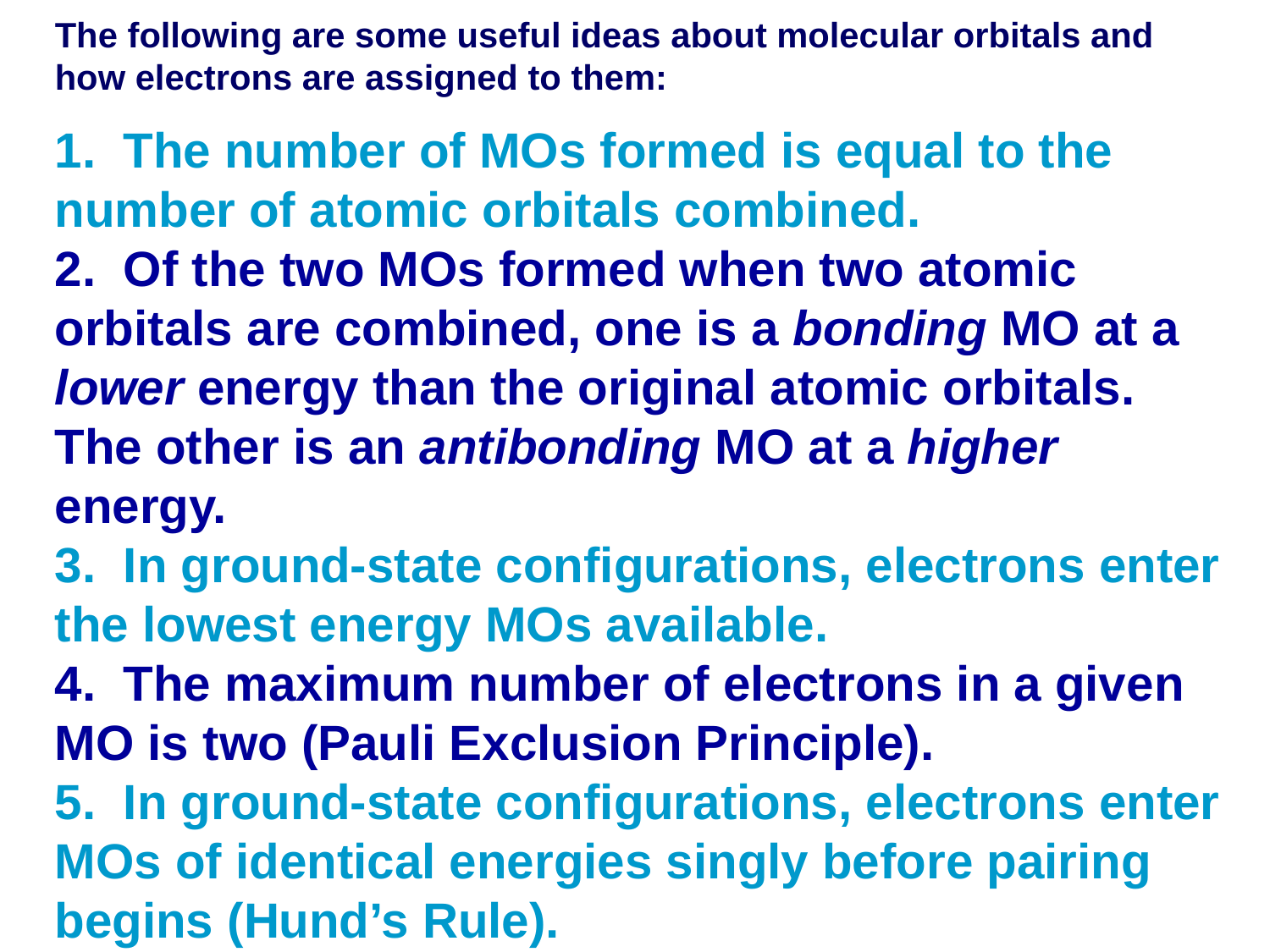

The following are some useful ideas about molecular orbitals and how electrons are assigned to them:

1.  The number of MOs formed is equal to the number of atomic orbitals combined.
2.  Of the two MOs formed when two atomic orbitals are combined, one is a bonding MO at a lower energy than the original atomic orbitals.  The other is an antibonding MO at a higher energy.
3.  In ground-state configurations, electrons enter the lowest energy MOs available.
4.  The maximum number of electrons in a given MO is two (Pauli Exclusion Principle).
5.  In ground-state configurations, electrons enter MOs of identical energies singly before pairing begins (Hund’s Rule).